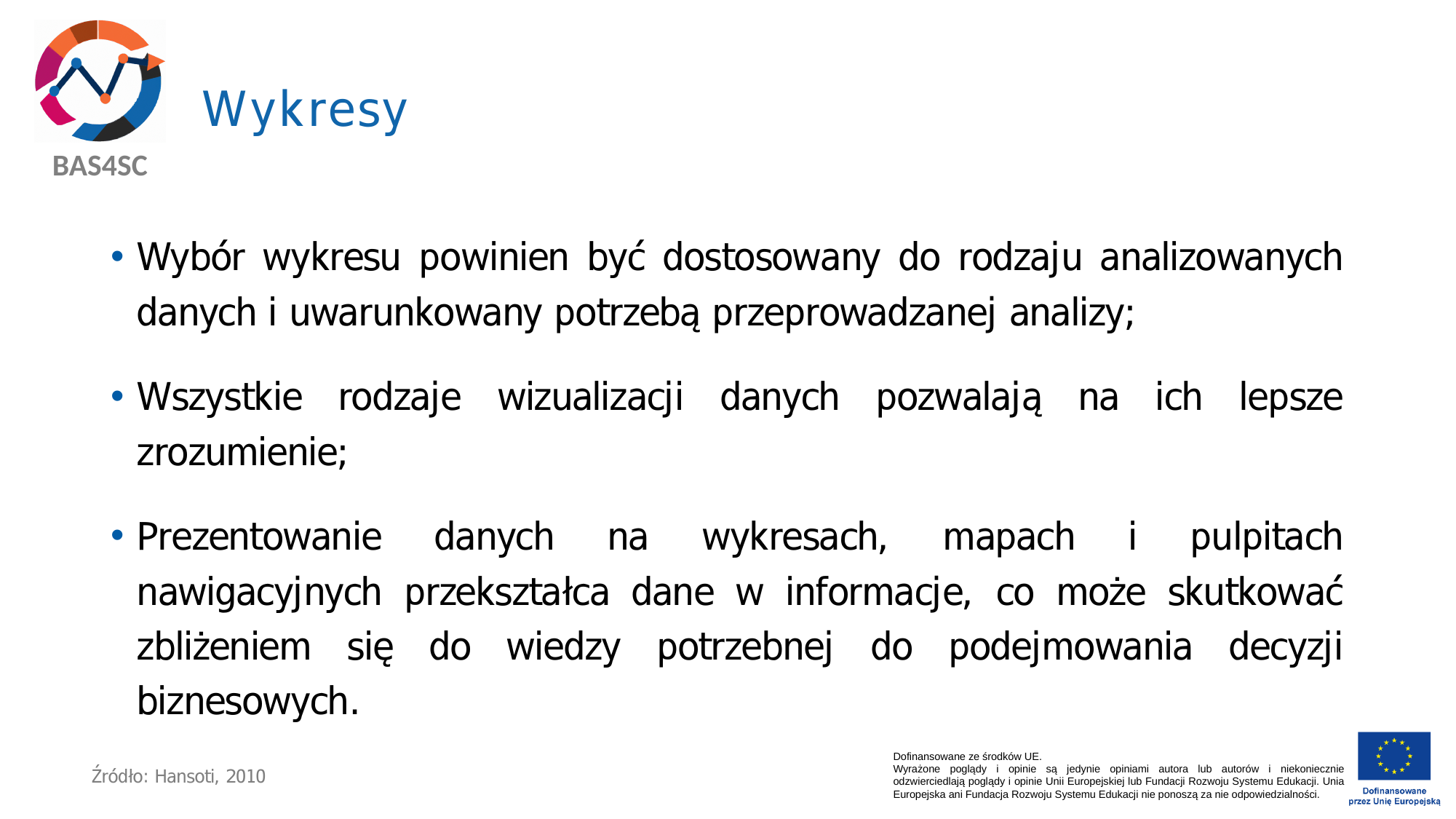

# Wykresy
Wybór wykresu powinien być dostosowany do rodzaju analizowanych danych i uwarunkowany potrzebą przeprowadzanej analizy;
Wszystkie rodzaje wizualizacji danych pozwalają na ich lepsze zrozumienie;
Prezentowanie danych na wykresach, mapach i pulpitach nawigacyjnych przekształca dane w informacje, co może skutkować zbliżeniem się do wiedzy potrzebnej do podejmowania decyzji biznesowych.
Źródło: Hansoti, 2010